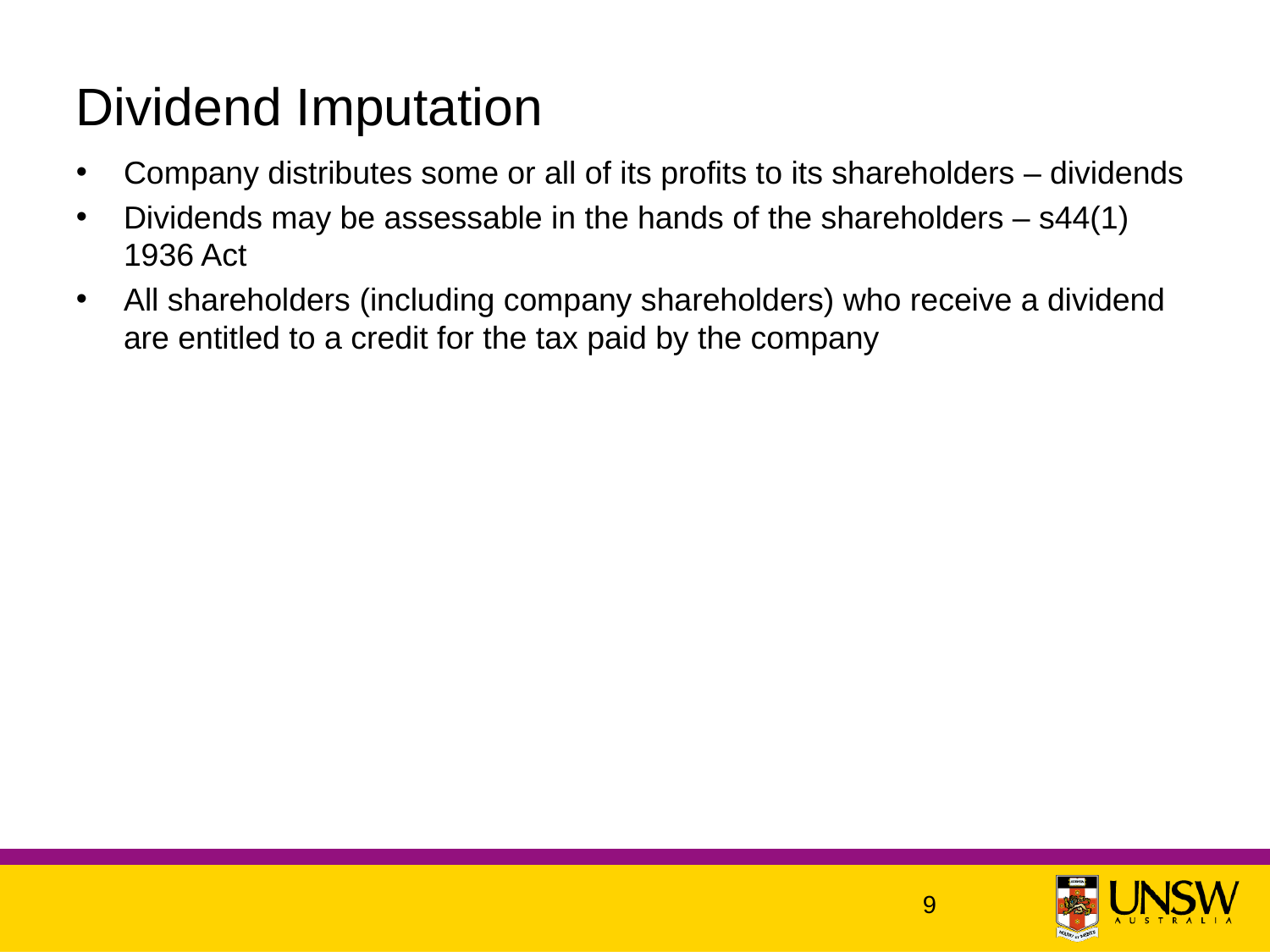

# Dividend Imputation
Company distributes some or all of its profits to its shareholders – dividends
Dividends may be assessable in the hands of the shareholders – s44(1) 1936 Act
All shareholders (including company shareholders) who receive a dividend are entitled to a credit for the tax paid by the company

9